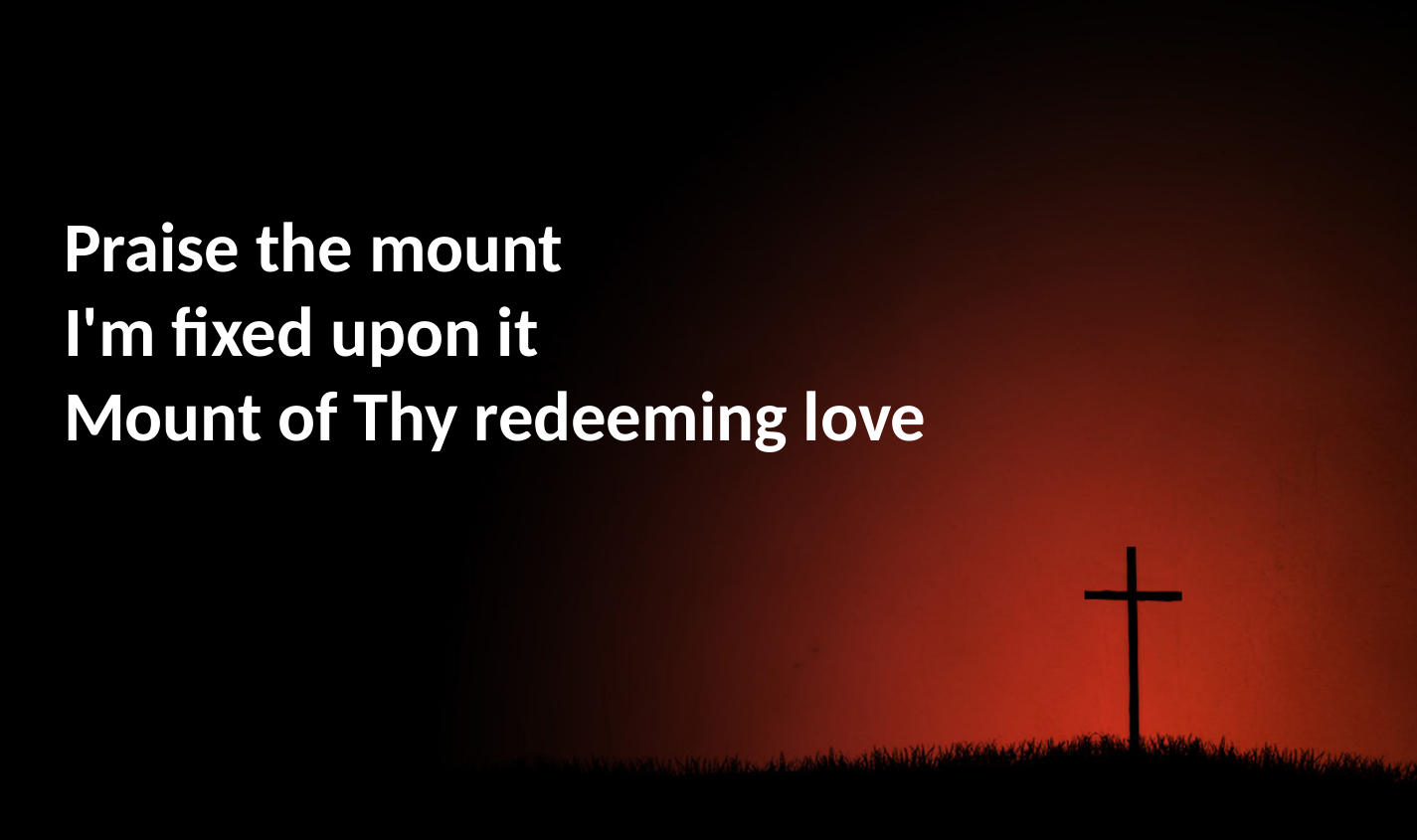

Praise the mount
I'm fixed upon it
Mount of Thy redeeming love